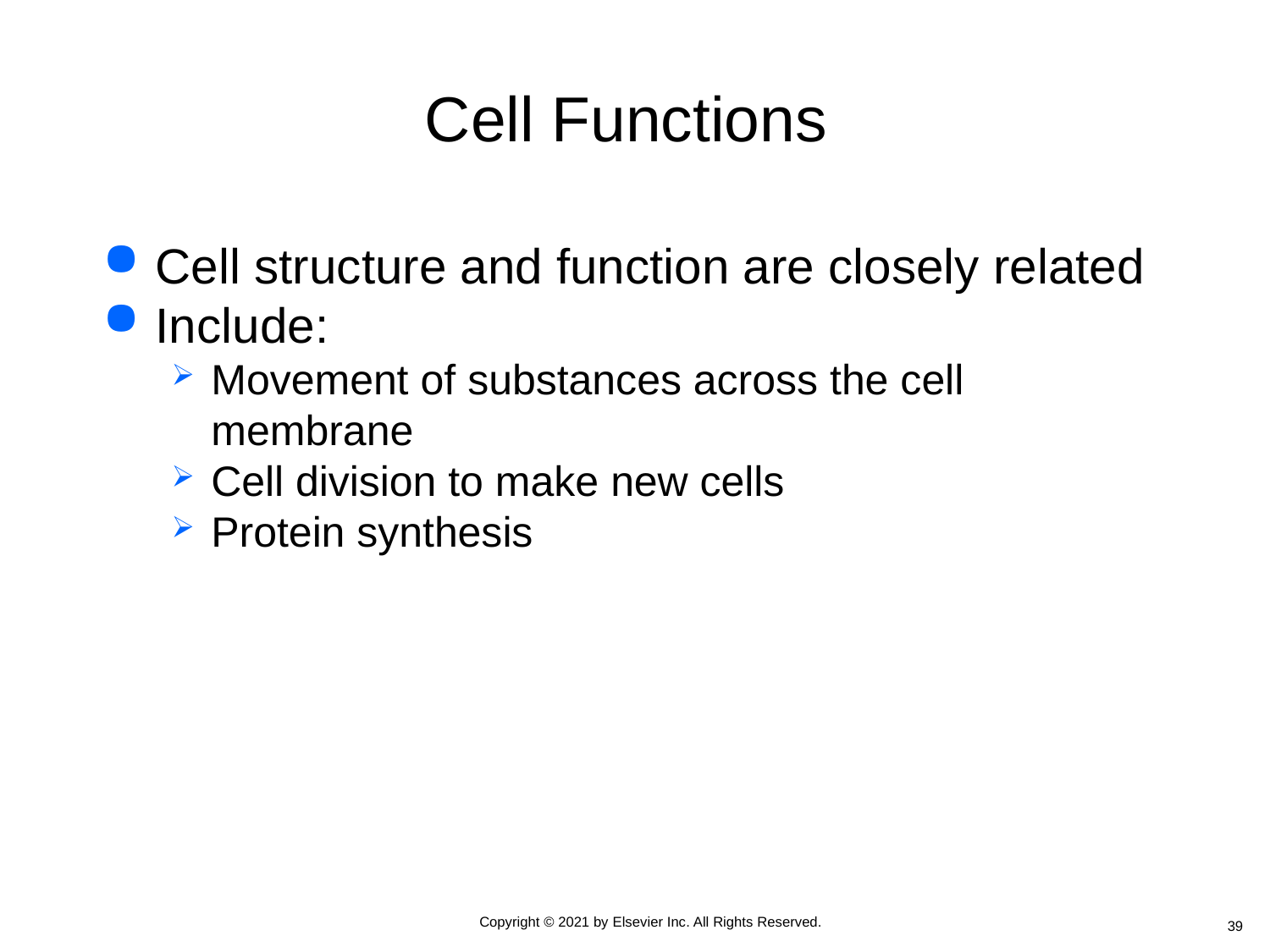

# Cell Functions
Cell structure and function are closely related
Include:
Movement of substances across the cell membrane
Cell division to make new cells
Protein synthesis
39